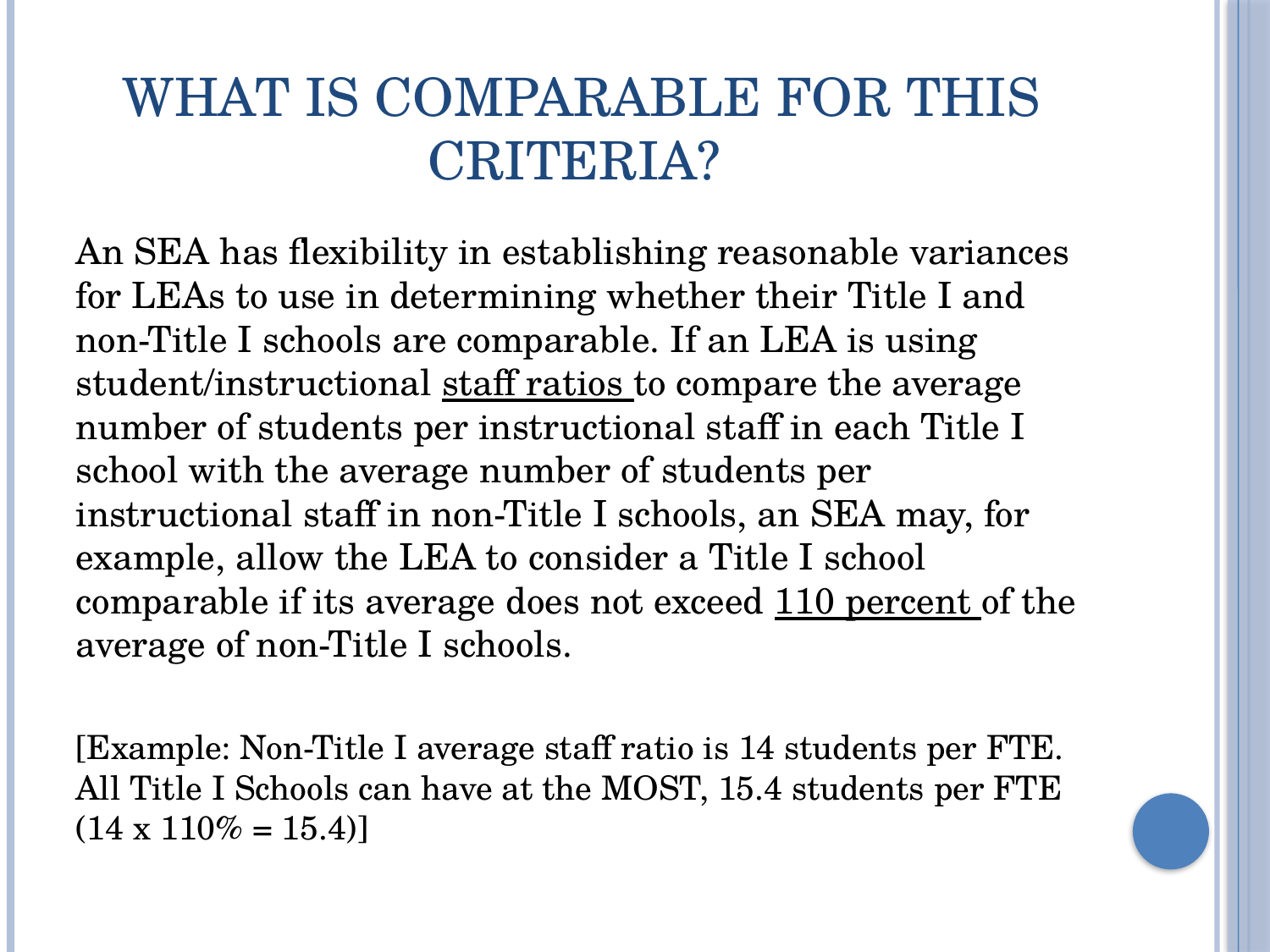

# What is comparable for this criteria?
An SEA has flexibility in establishing reasonable variances for LEAs to use in determining whether their Title I and non-Title I schools are comparable. If an LEA is using student/instructional staff ratios to compare the average number of students per instructional staff in each Title I school with the average number of students per instructional staff in non-Title I schools, an SEA may, for example, allow the LEA to consider a Title I school comparable if its average does not exceed 110 percent of the average of non-Title I schools.

[Example: Non-Title I average staff ratio is 14 students per FTE.  All Title I Schools can have at the MOST, 15.4 students per FTE (14 x 110% = 15.4)]